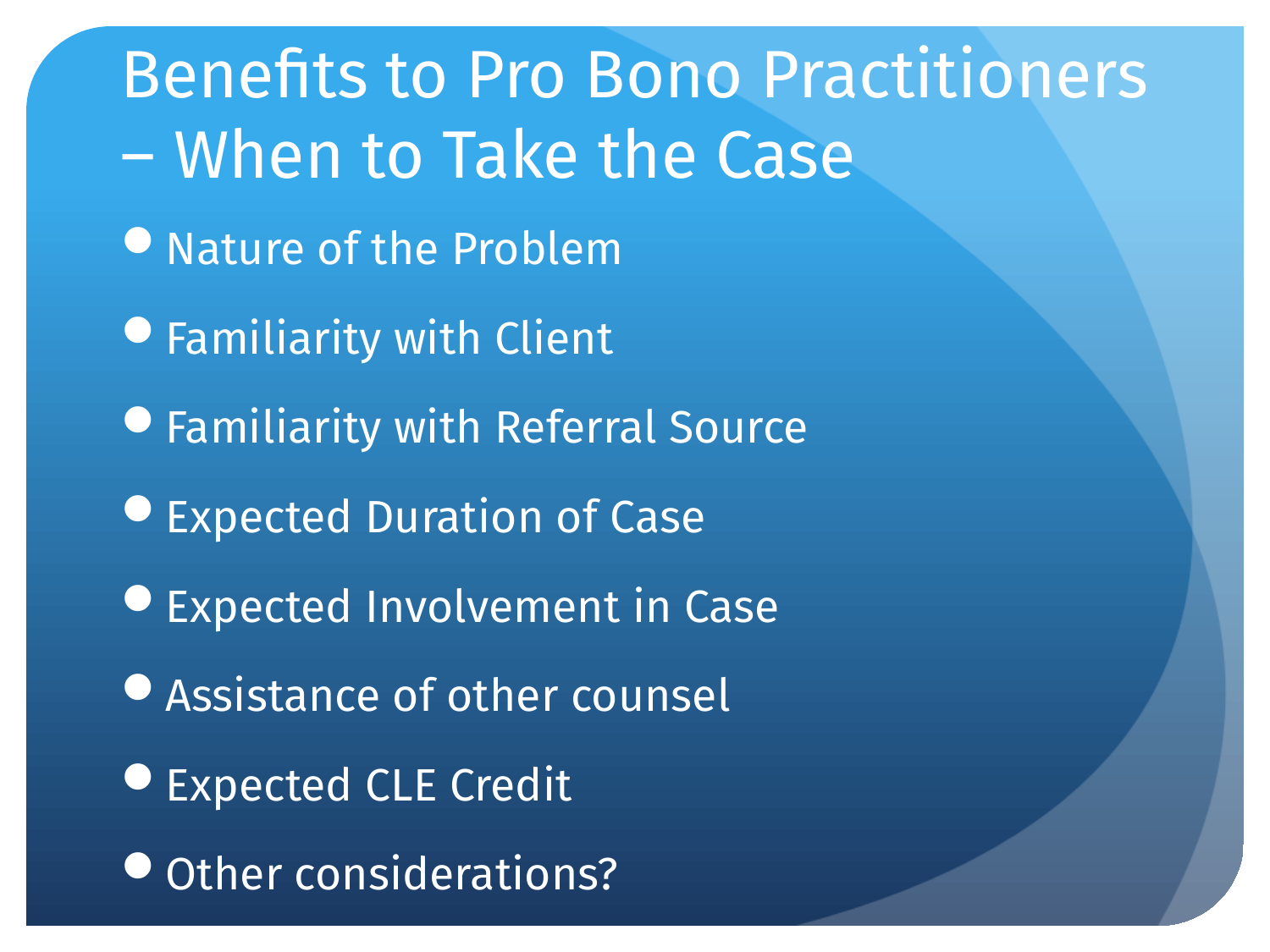

# Benefits to Pro Bono Practitioners – When to Take the Case
Nature of the Problem
Familiarity with Client
Familiarity with Referral Source
Expected Duration of Case
Expected Involvement in Case
Assistance of other counsel
Expected CLE Credit
Other considerations?